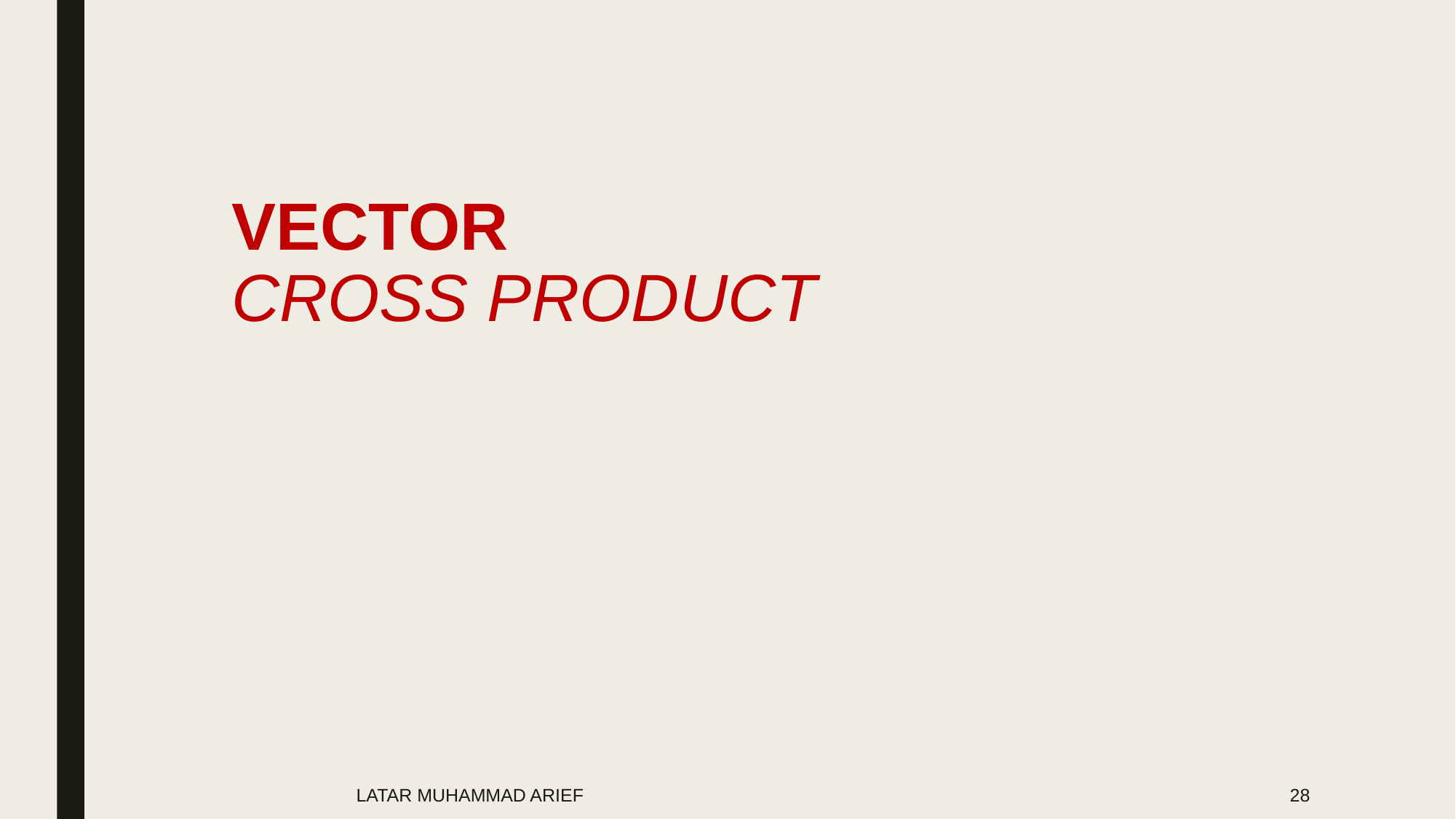

VECTOR
CROSS PRODUCT
LATAR MUHAMMAD ARIEF
28